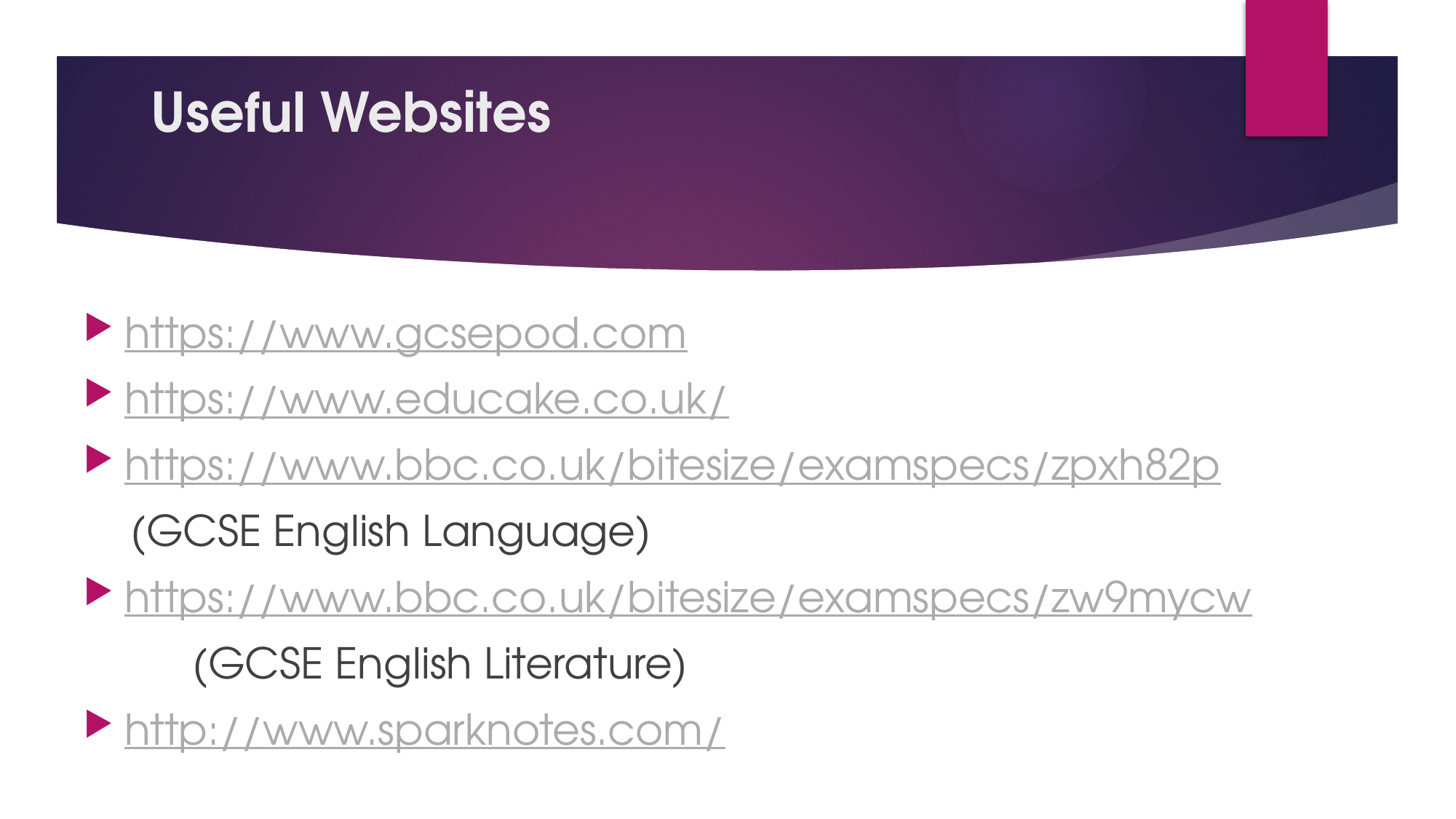

# Useful Websites
https://www.gcsepod.com
https://www.educake.co.uk/
https://www.bbc.co.uk/bitesize/examspecs/zpxh82p
    (GCSE English Language)
https://www.bbc.co.uk/bitesize/examspecs/zw9mycw
	(GCSE English Literature)
http://www.sparknotes.com/